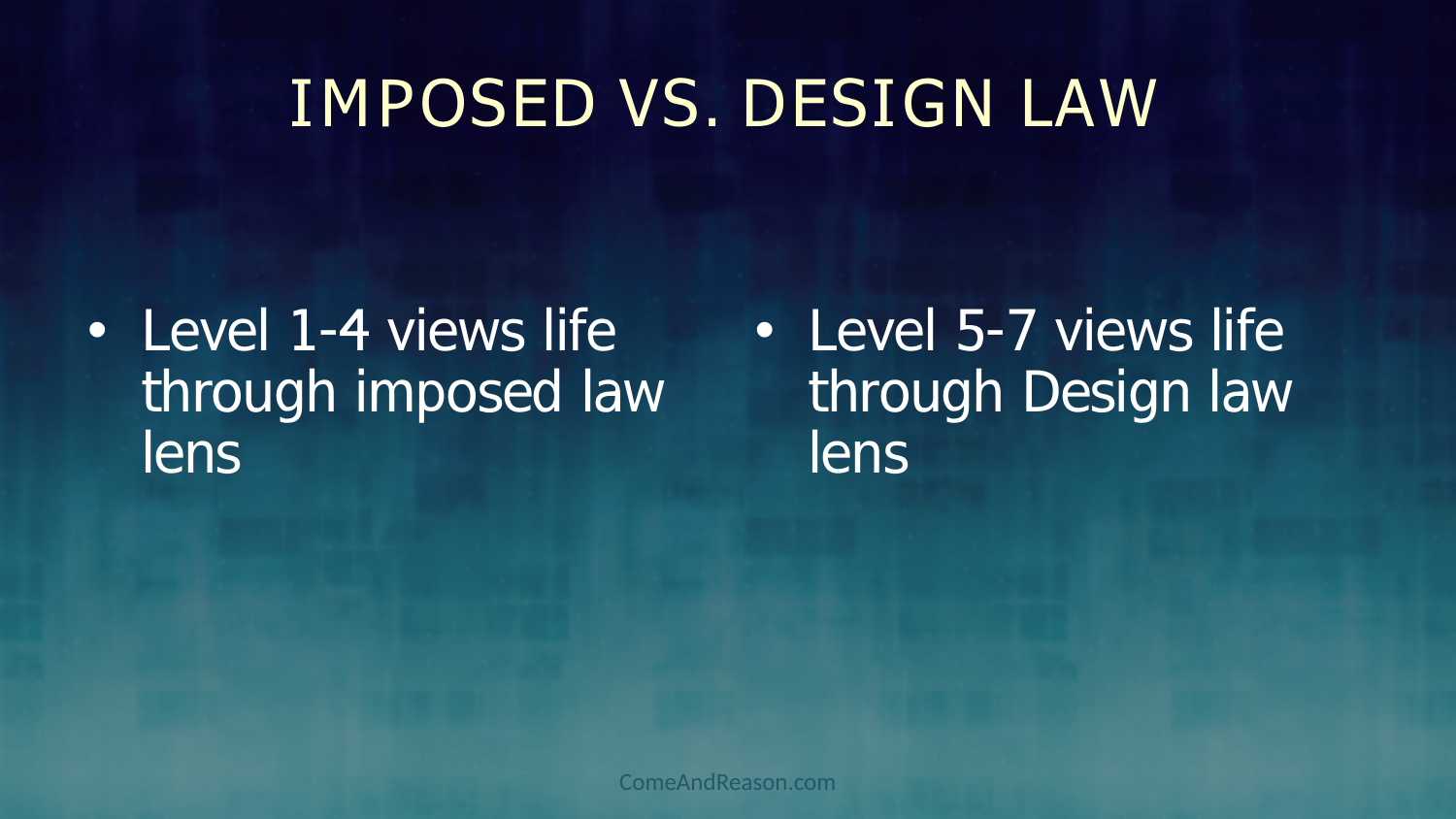

# Imposed vs. Design Law

Level 1-4 views life through imposed law lens

Level 5-7 views life through Design law lens
ComeAndReason.com